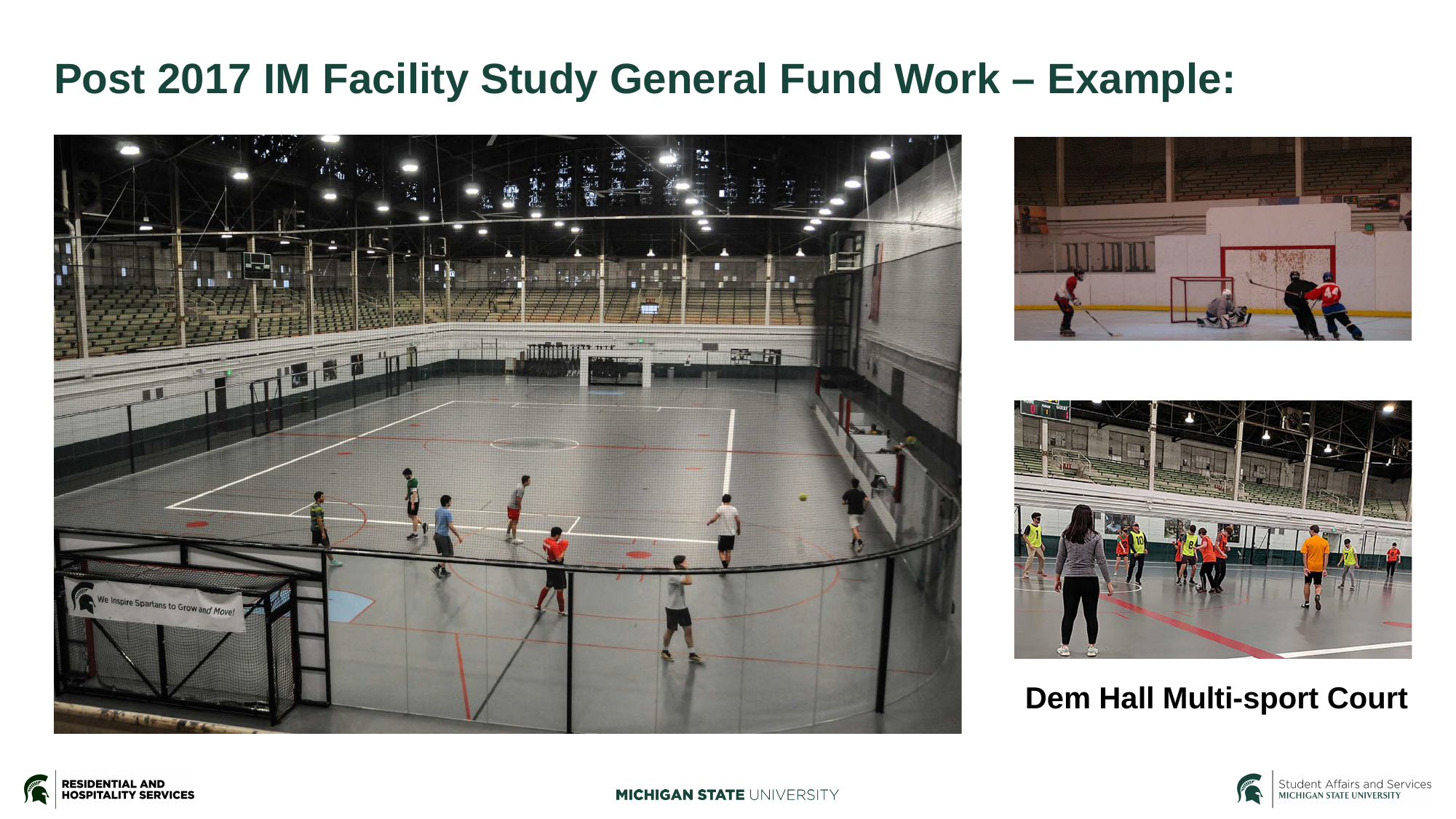

# Post 2017 IM Facility Study General Fund Work – Example:

Dem Hall Multi-sport Court